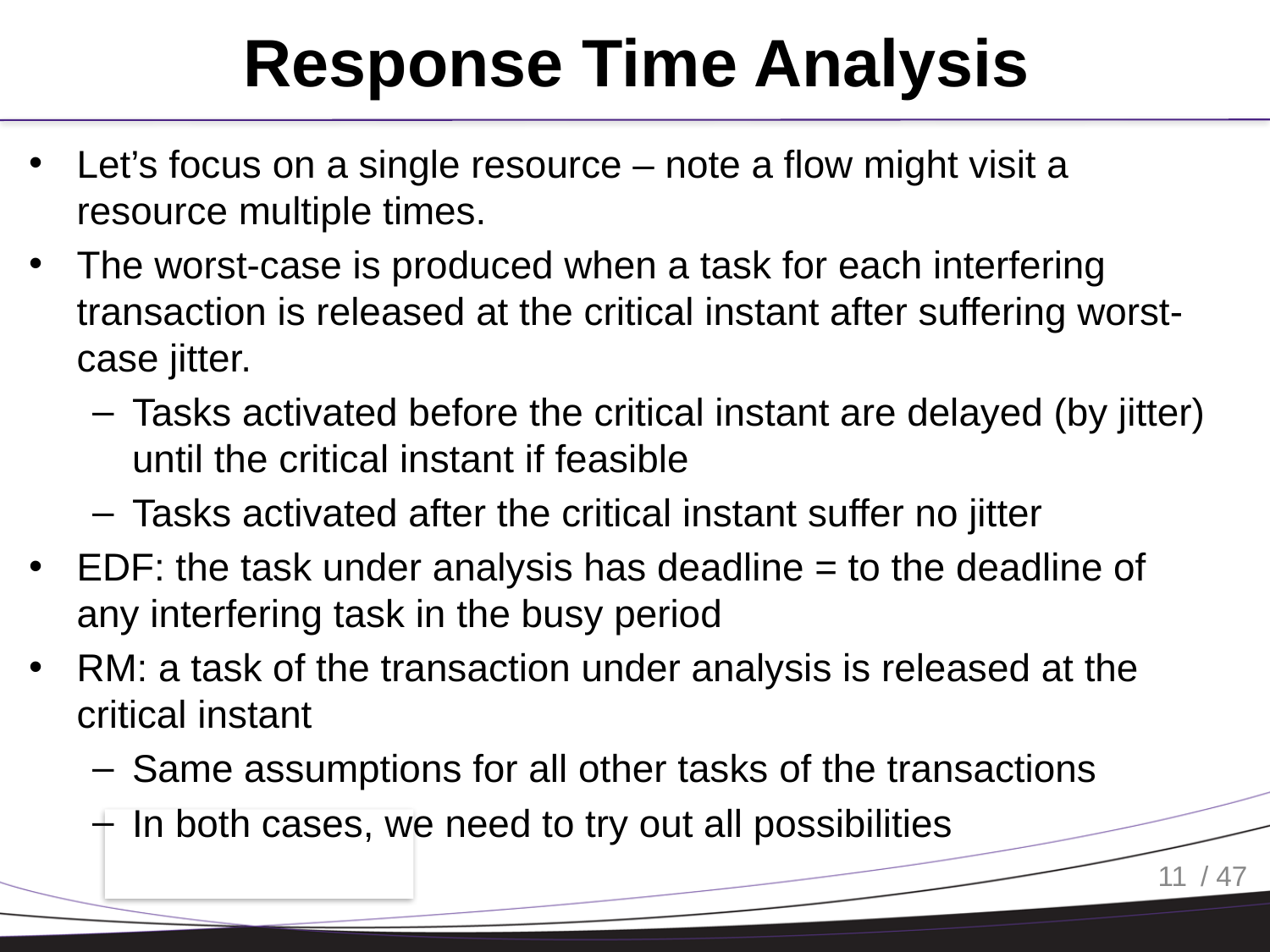

# Response Time Analysis
Let’s focus on a single resource – note a flow might visit a resource multiple times.
The worst-case is produced when a task for each interfering transaction is released at the critical instant after suffering worst-case jitter.
Tasks activated before the critical instant are delayed (by jitter) until the critical instant if feasible
Tasks activated after the critical instant suffer no jitter
EDF: the task under analysis has deadline = to the deadline of any interfering task in the busy period
RM: a task of the transaction under analysis is released at the critical instant
Same assumptions for all other tasks of the transactions
In both cases, we need to try out all possibilities
11